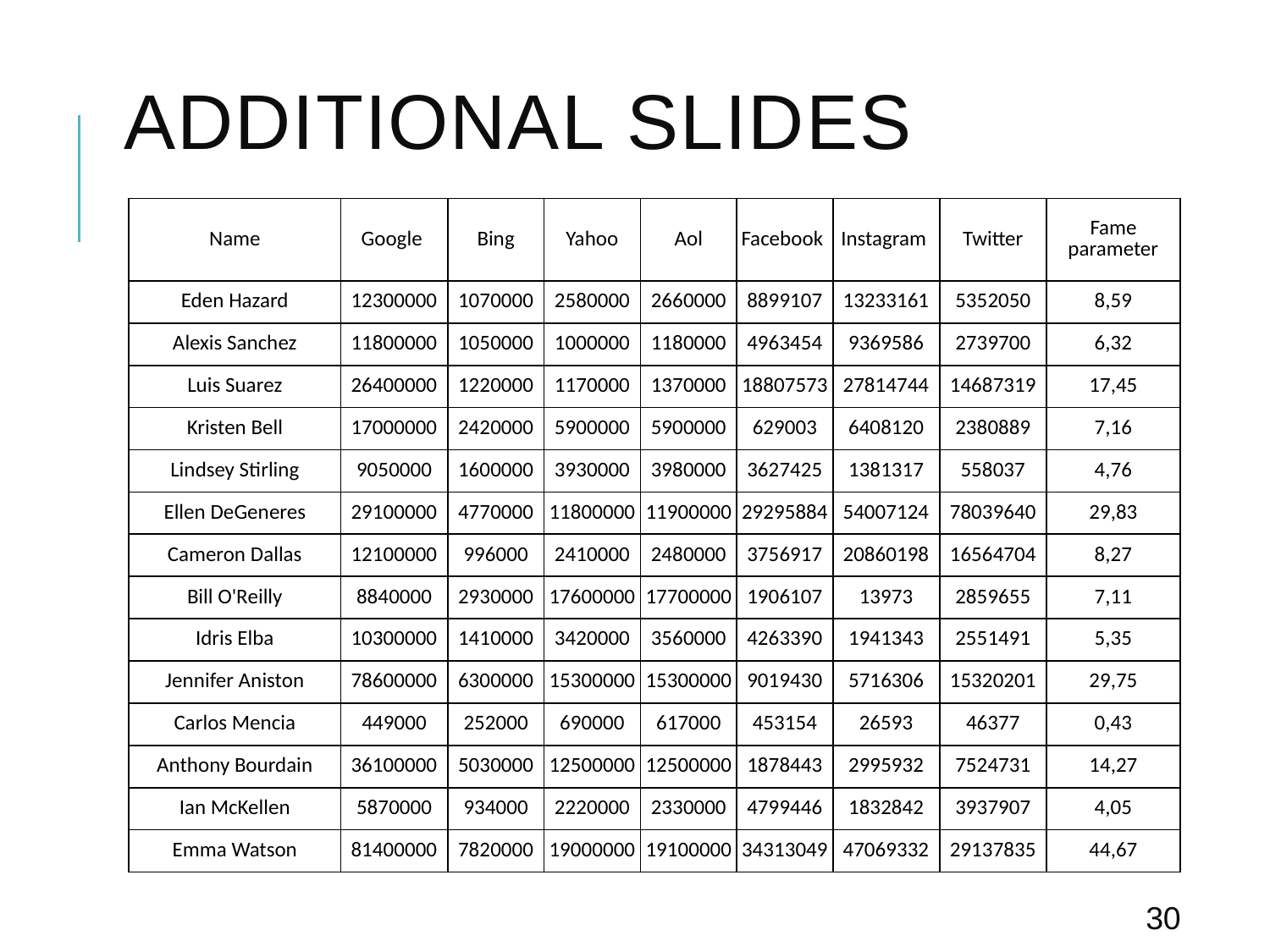

# ADDitional slides
| Name | Google | Bing | Yahoo | Aol | Facebook | Instagram | Twitter | Fame parameter |
| --- | --- | --- | --- | --- | --- | --- | --- | --- |
| Eden Hazard | 12300000 | 1070000 | 2580000 | 2660000 | 8899107 | 13233161 | 5352050 | 8,59 |
| Alexis Sanchez | 11800000 | 1050000 | 1000000 | 1180000 | 4963454 | 9369586 | 2739700 | 6,32 |
| Luis Suarez | 26400000 | 1220000 | 1170000 | 1370000 | 18807573 | 27814744 | 14687319 | 17,45 |
| Kristen Bell | 17000000 | 2420000 | 5900000 | 5900000 | 629003 | 6408120 | 2380889 | 7,16 |
| Lindsey Stirling | 9050000 | 1600000 | 3930000 | 3980000 | 3627425 | 1381317 | 558037 | 4,76 |
| Ellen DeGeneres | 29100000 | 4770000 | 11800000 | 11900000 | 29295884 | 54007124 | 78039640 | 29,83 |
| Cameron Dallas | 12100000 | 996000 | 2410000 | 2480000 | 3756917 | 20860198 | 16564704 | 8,27 |
| Bill O'Reilly | 8840000 | 2930000 | 17600000 | 17700000 | 1906107 | 13973 | 2859655 | 7,11 |
| Idris Elba | 10300000 | 1410000 | 3420000 | 3560000 | 4263390 | 1941343 | 2551491 | 5,35 |
| Jennifer Aniston | 78600000 | 6300000 | 15300000 | 15300000 | 9019430 | 5716306 | 15320201 | 29,75 |
| Carlos Mencia | 449000 | 252000 | 690000 | 617000 | 453154 | 26593 | 46377 | 0,43 |
| Anthony Bourdain | 36100000 | 5030000 | 12500000 | 12500000 | 1878443 | 2995932 | 7524731 | 14,27 |
| Ian McKellen | 5870000 | 934000 | 2220000 | 2330000 | 4799446 | 1832842 | 3937907 | 4,05 |
| Emma Watson | 81400000 | 7820000 | 19000000 | 19100000 | 34313049 | 47069332 | 29137835 | 44,67 |
30